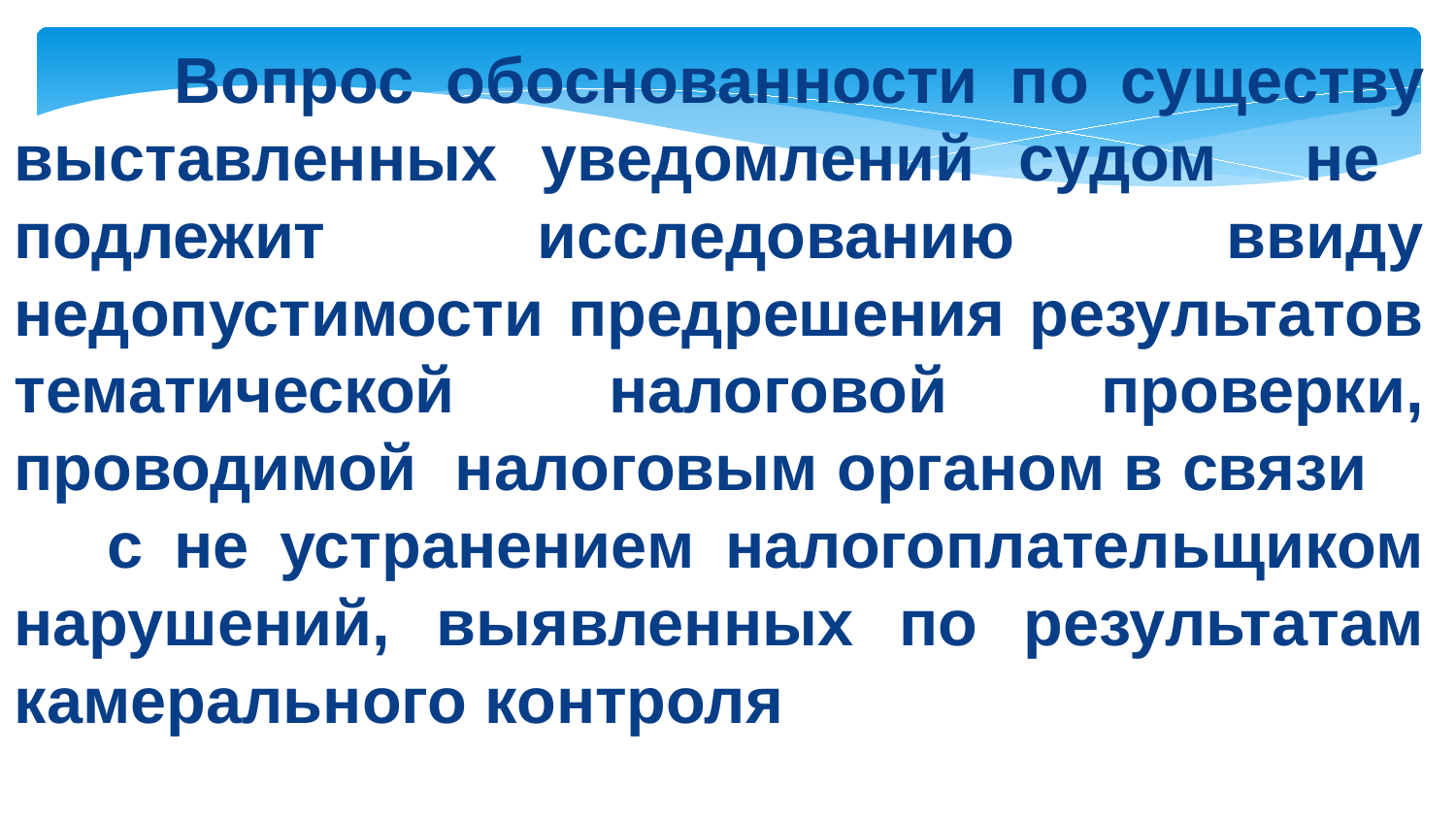

Вопрос обоснованности по существу выставленных уведомлений судом  не  подлежит  исследованию  ввиду недопустимости предрешения результатов тематической налоговой проверки, проводимой  налоговым органом в связи       с не устранением налогоплательщиком нарушений, выявленных по результатам камерального контроля